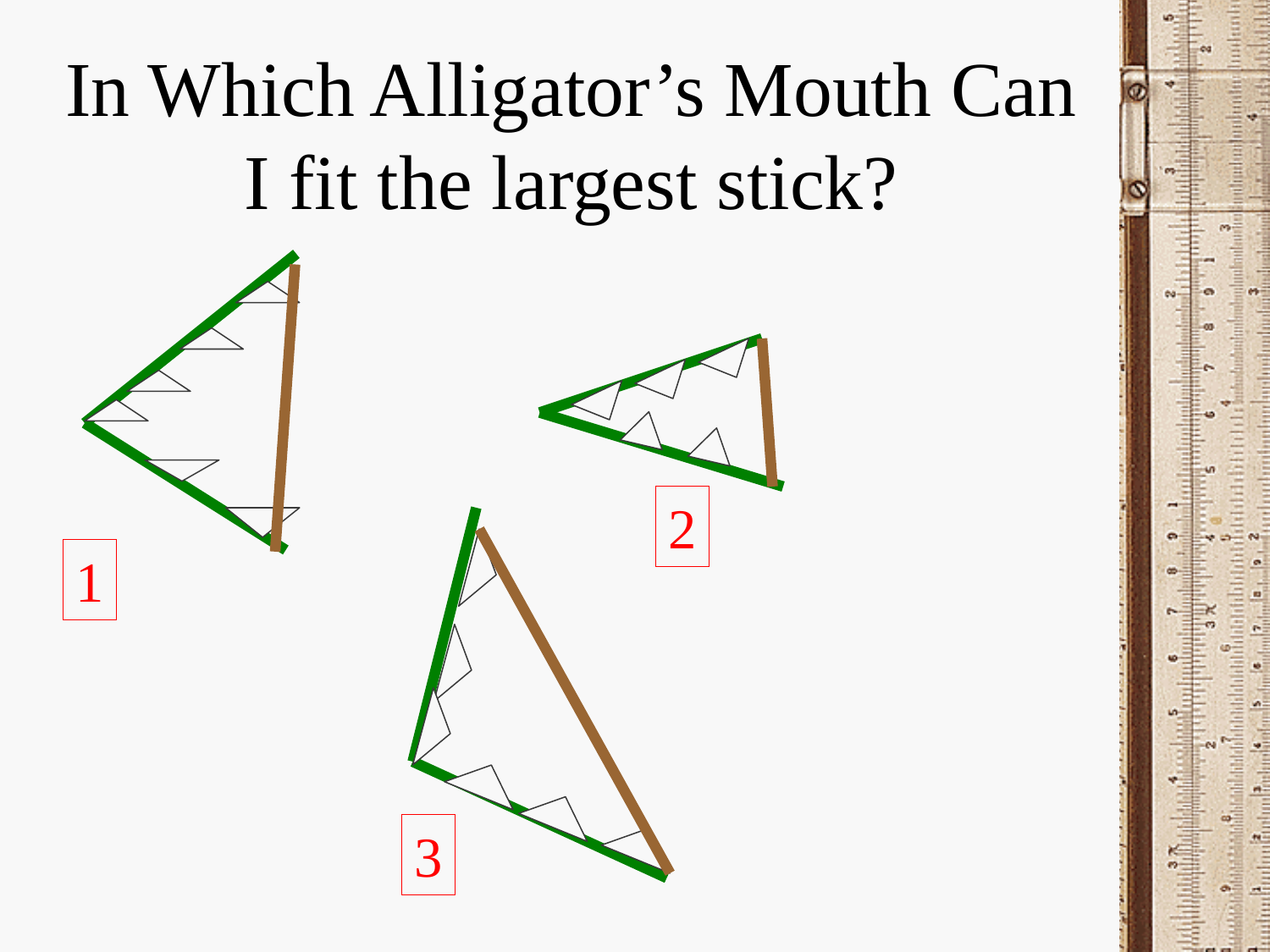

# In Which Alligator’s Mouth Can I fit the largest stick?

2
1

3